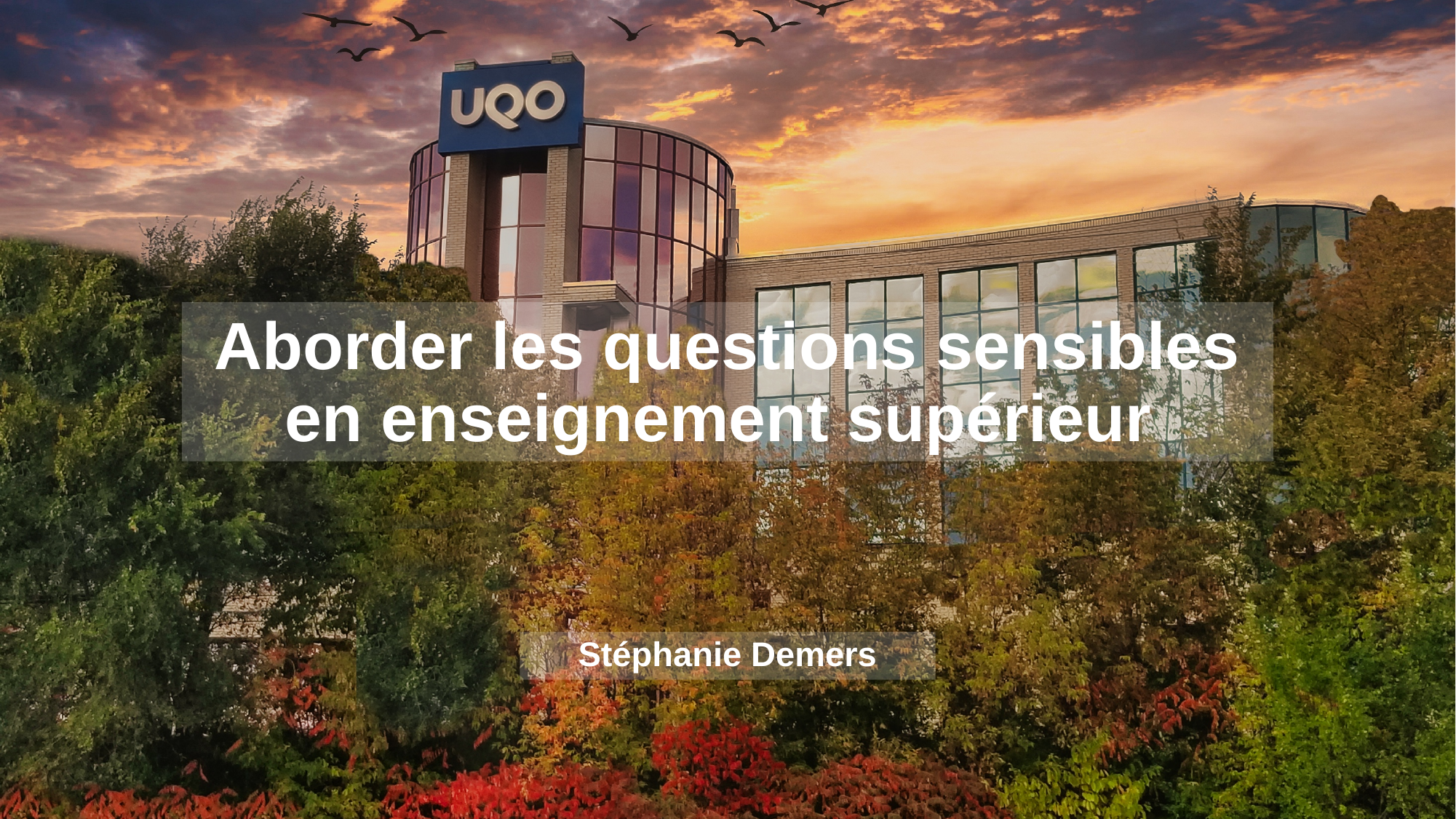

# Aborder les questions sensibles en enseignement supérieur
Stéphanie Demers